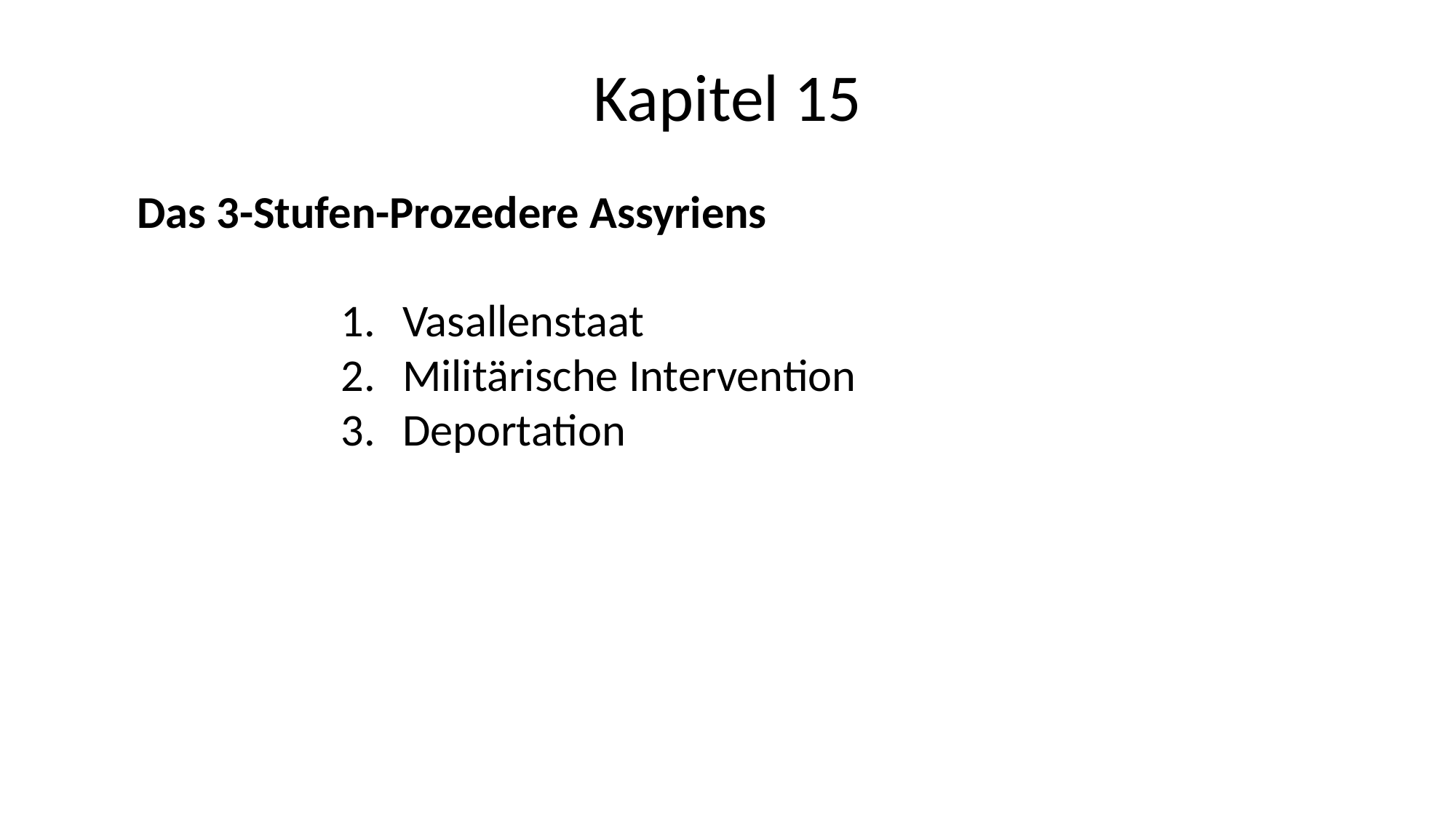

Kapitel 15
Das 3-Stufen-Prozedere Assyriens
Vasallenstaat
Militärische Intervention
Deportation